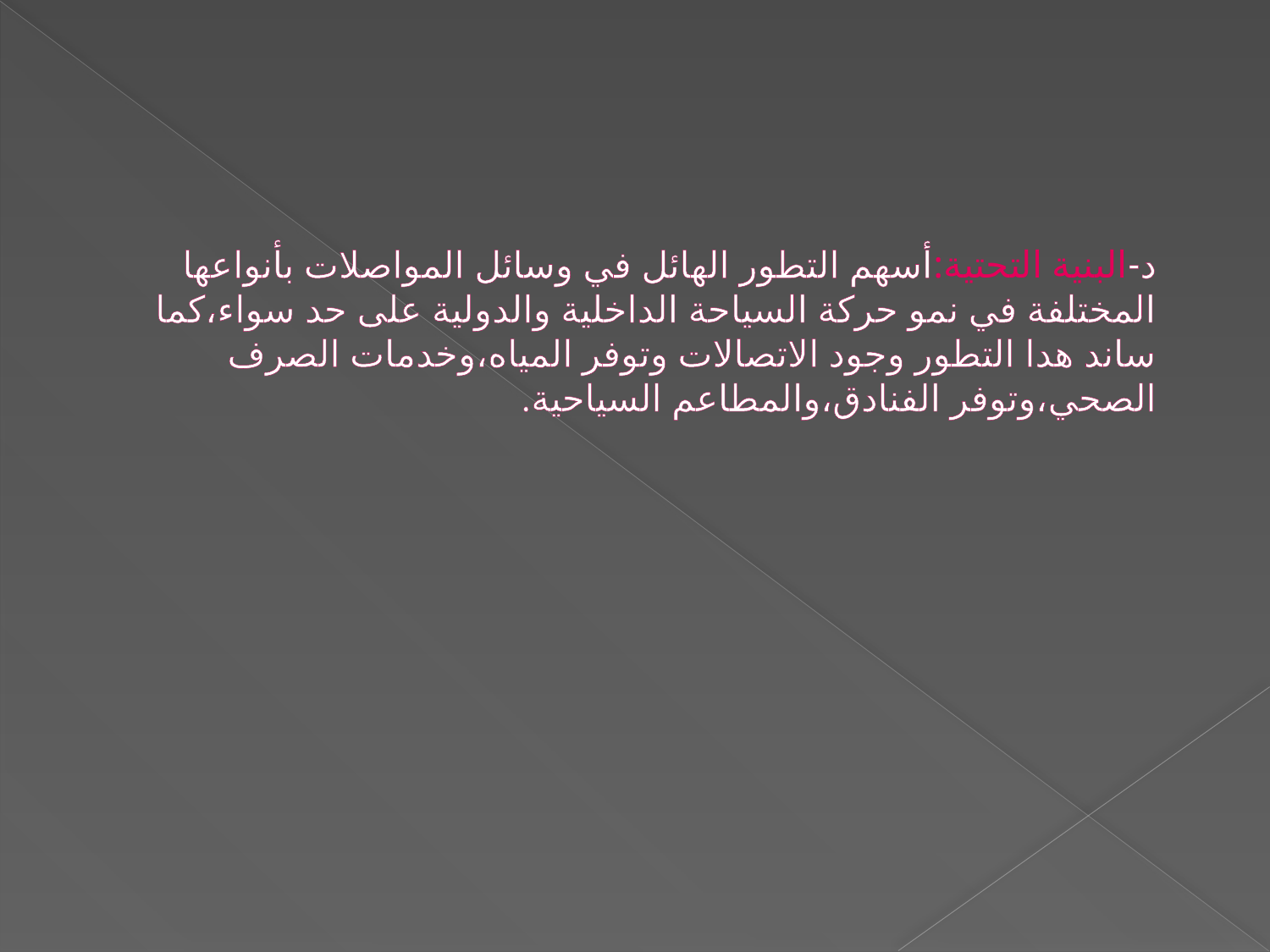

# د-البنية التحتية:أسهم التطور الهائل في وسائل المواصلات بأنواعها المختلفة في نمو حركة السياحة الداخلية والدولية على حد سواء،كما ساند هدا التطور وجود الاتصالات وتوفر المياه،وخدمات الصرف الصحي،وتوفر الفنادق،والمطاعم السياحية.